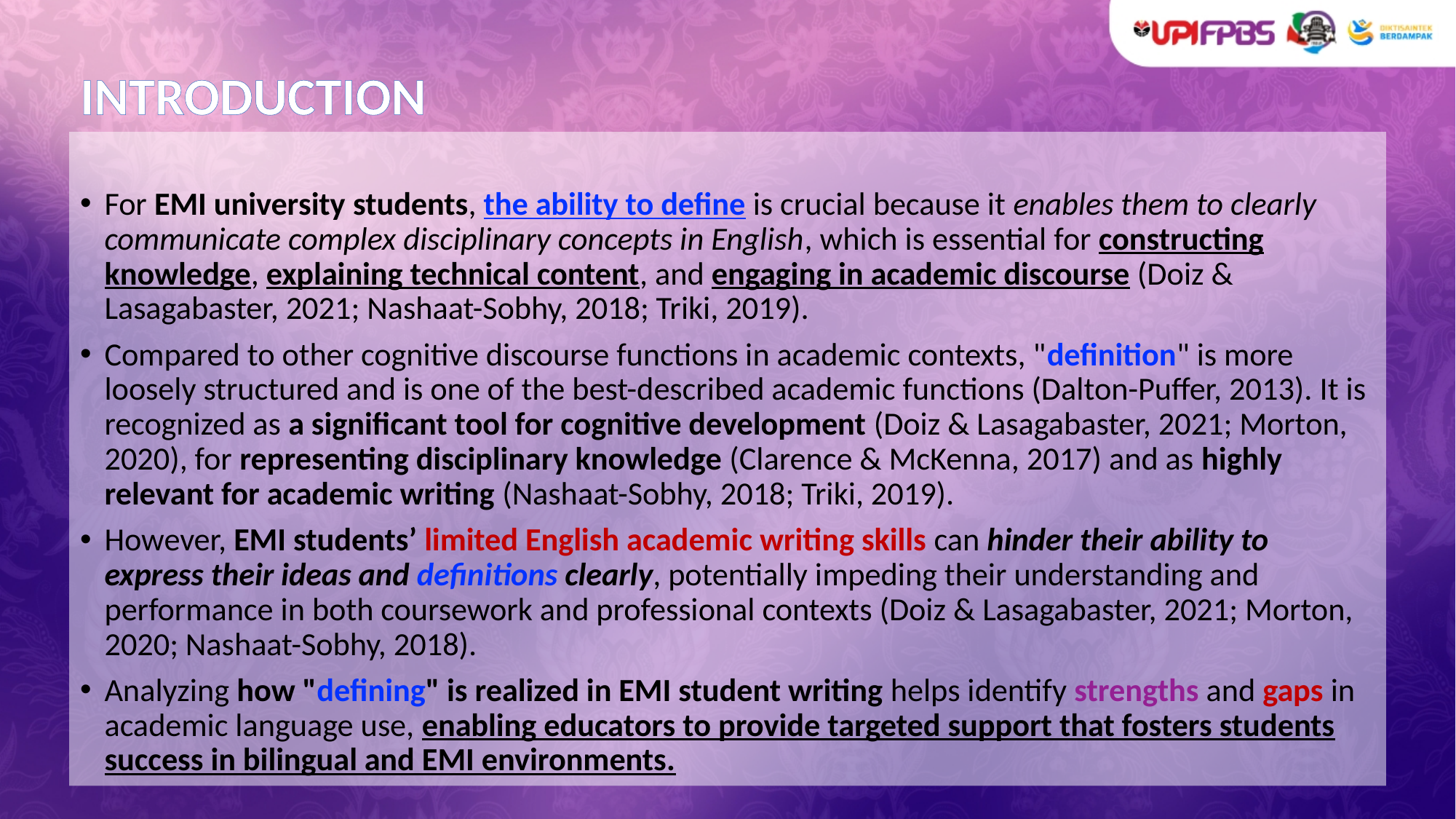

# INTRODUCTION

For EMI university students, the ability to define is crucial because it enables them to clearly communicate complex disciplinary concepts in English, which is essential for constructing knowledge, explaining technical content, and engaging in academic discourse (Doiz & Lasagabaster, 2021; Nashaat-Sobhy, 2018; Triki, 2019).
Compared to other cognitive discourse functions in academic contexts, "definition" is more loosely structured and is one of the best-described academic functions (Dalton-Puffer, 2013). It is recognized as a significant tool for cognitive development (Doiz & Lasagabaster, 2021; Morton, 2020), for representing disciplinary knowledge (Clarence & McKenna, 2017) and as highly relevant for academic writing (Nashaat-Sobhy, 2018; Triki, 2019).
However, EMI students’ limited English academic writing skills can hinder their ability to express their ideas and definitions clearly, potentially impeding their understanding and performance in both coursework and professional contexts (Doiz & Lasagabaster, 2021; Morton, 2020; Nashaat-Sobhy, 2018).
Analyzing how "defining" is realized in EMI student writing helps identify strengths and gaps in academic language use, enabling educators to provide targeted support that fosters students success in bilingual and EMI environments.